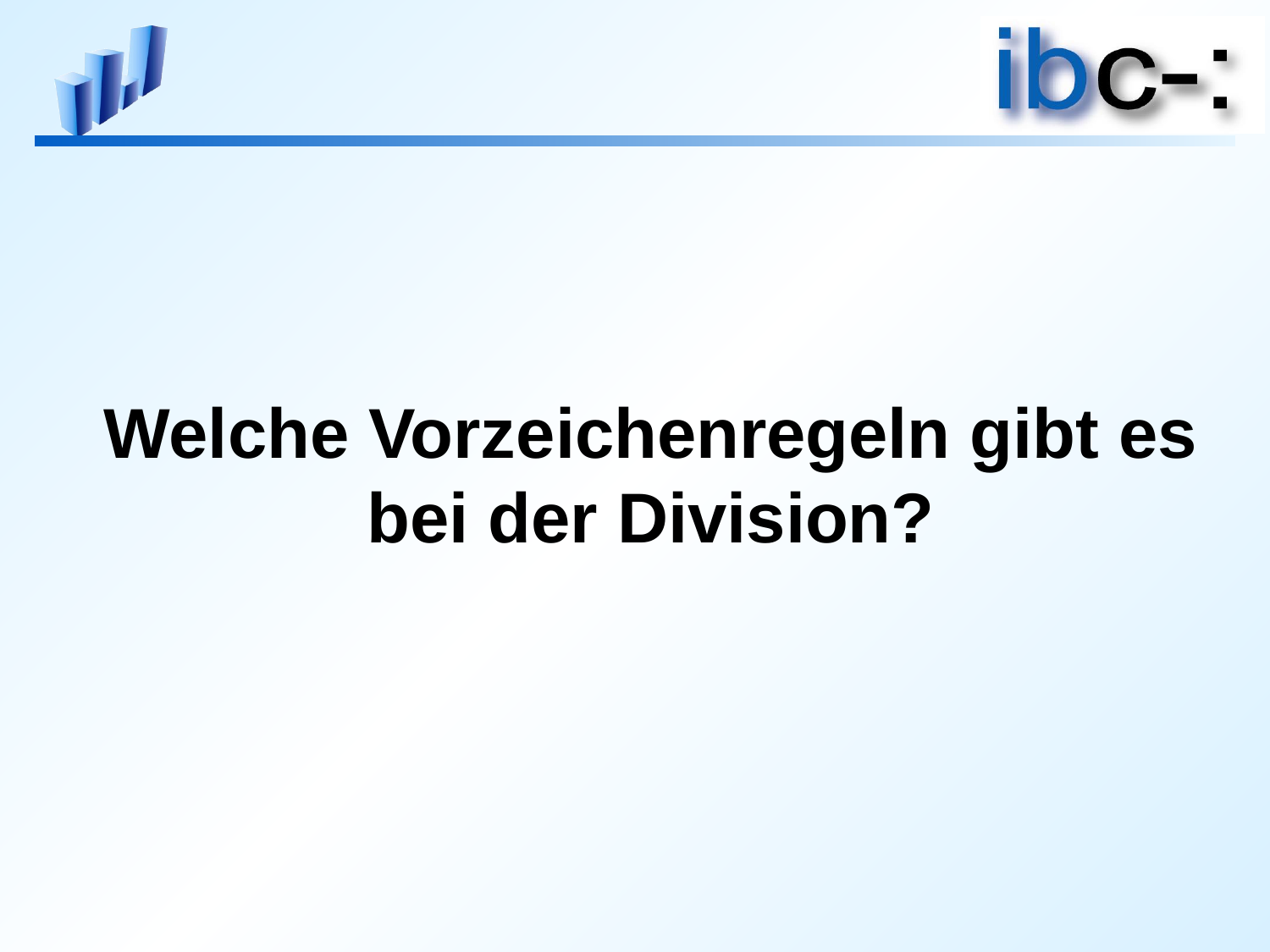

# Welche Vorzeichenregeln gibt es bei der Division?